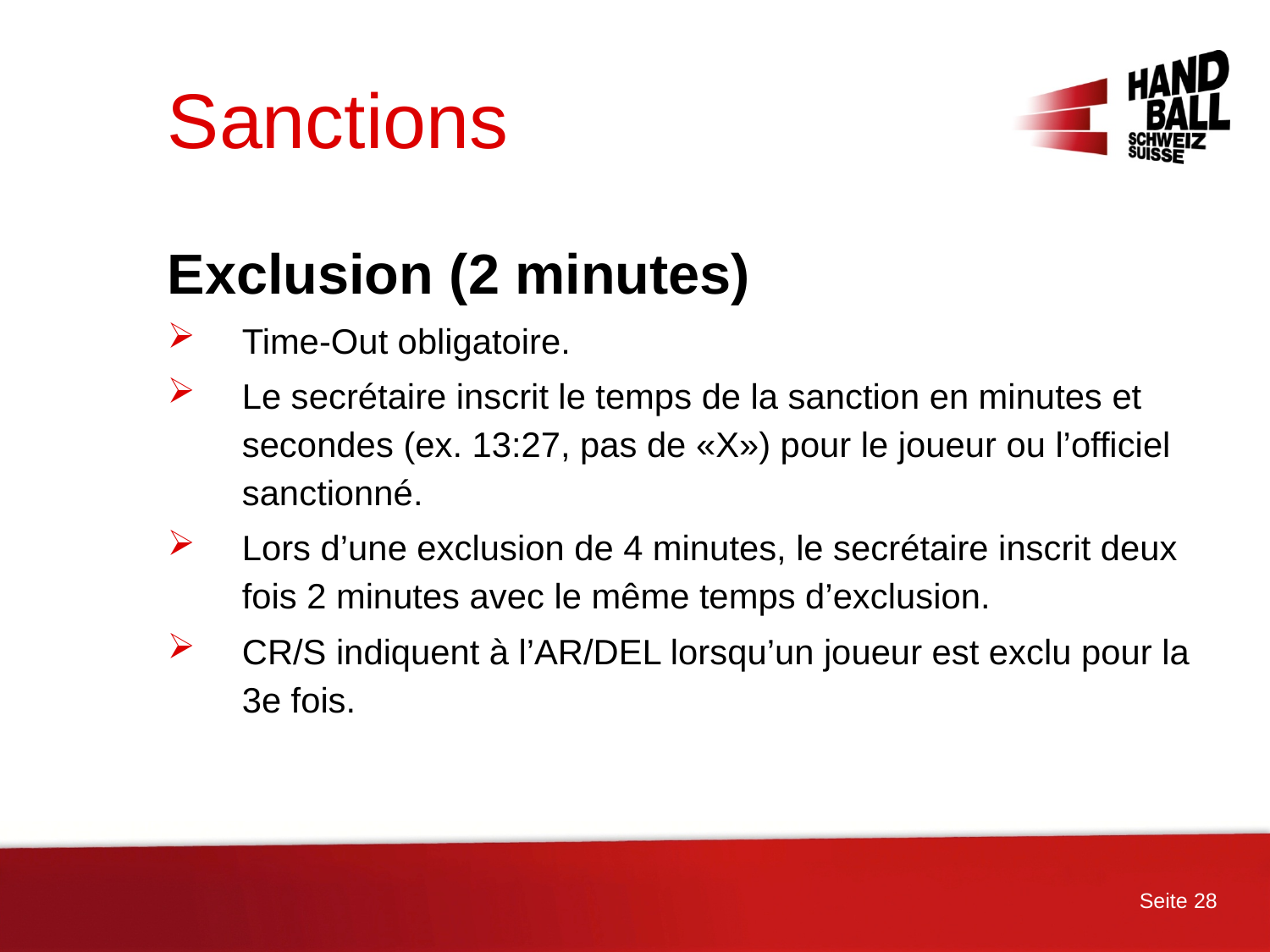

# Sanctions
Exclusion (2 minutes)
Time-Out obligatoire.
Le secrétaire inscrit le temps de la sanction en minutes et secondes (ex. 13:27, pas de «X») pour le joueur ou l’officiel sanctionné.
Lors d’une exclusion de 4 minutes, le secrétaire inscrit deux fois 2 minutes avec le même temps d’exclusion.
CR/S indiquent à l’AR/DEL lorsqu’un joueur est exclu pour la 3e fois.